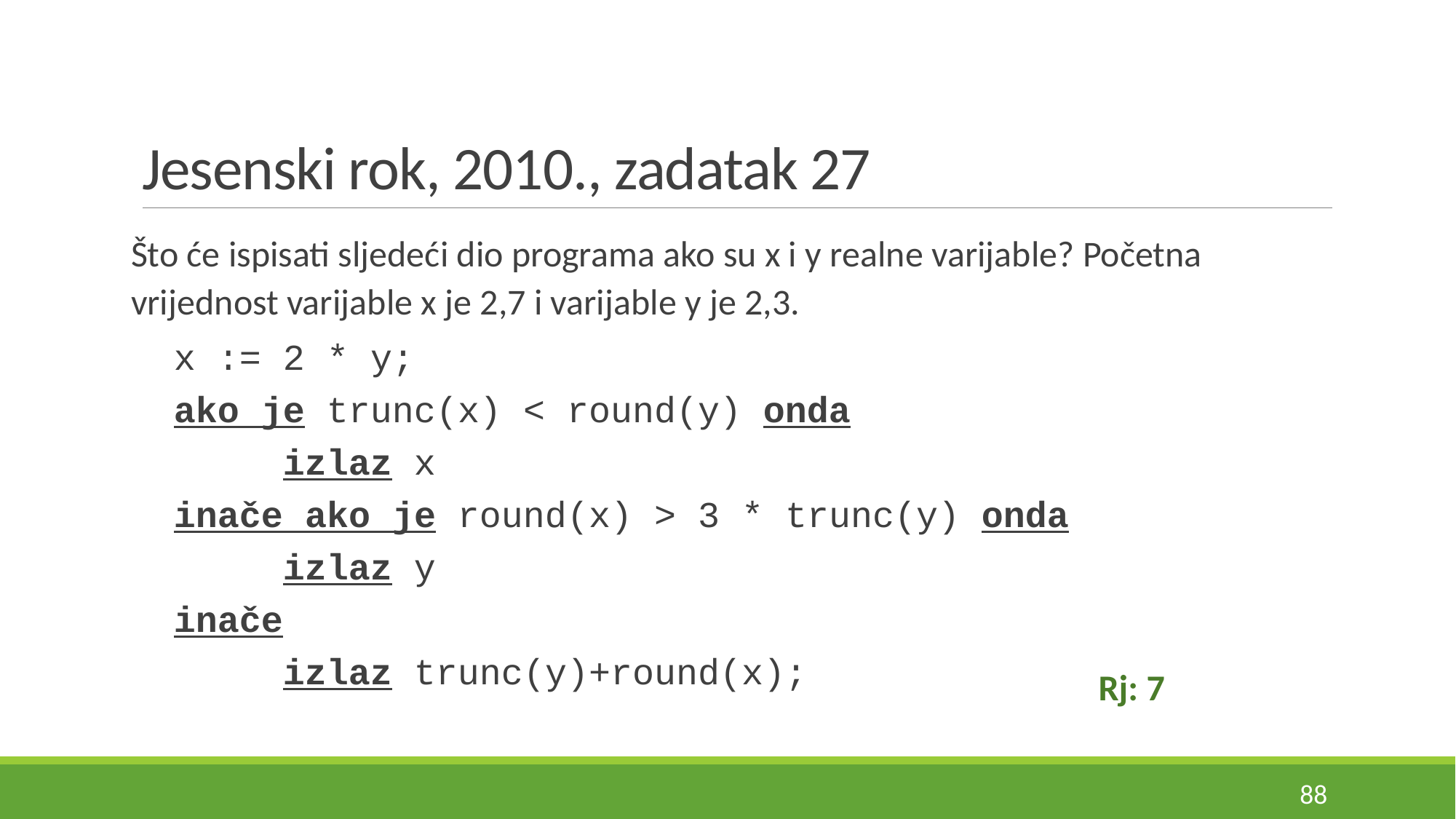

# Jesenski rok, 2010., zadatak 27
Što će ispisati sljedeći dio programa ako su x i y realne varijable? Početna vrijednost varijable x je 2,7 i varijable y je 2,3.
x := 2 * y;
ako je trunc(x) < round(y) onda
	izlaz x
inače ako je round(x) > 3 * trunc(y) onda
	izlaz y
inače
	izlaz trunc(y)+round(x);
Rj: 7
88